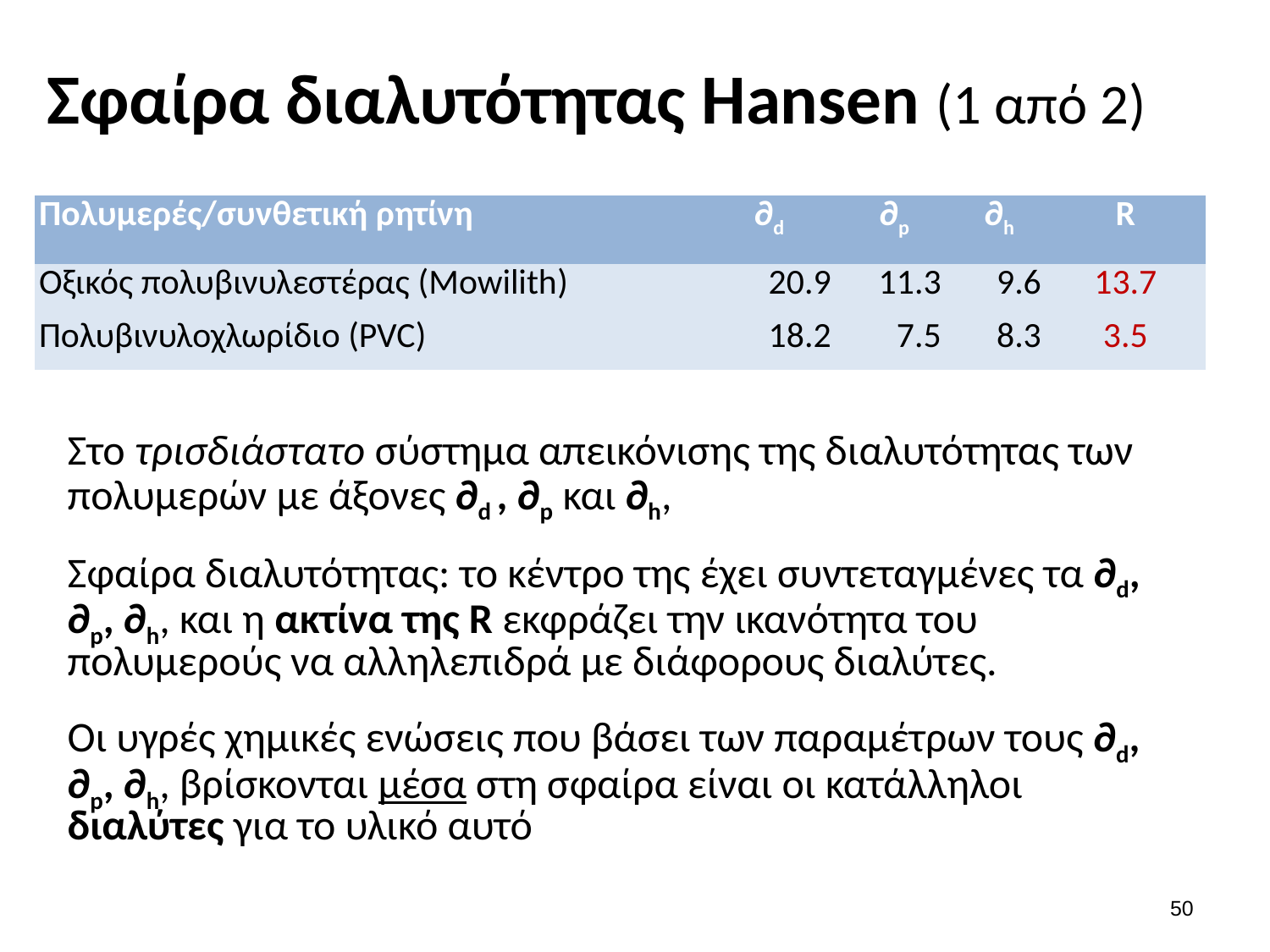

# Σφαίρα διαλυτότητας Hansen (1 από 2)
| Πολυμερές/συνθετική ρητίνη | ∂d | ∂p | ∂h | R |
| --- | --- | --- | --- | --- |
| Οξικός πολυβινυλεστέρας (Mowilith) | 20.9 | 11.3 | 9.6 | 13.7 |
| Πολυβινυλοχλωρίδιο (PVC) | 18.2 | 7.5 | 8.3 | 3.5 |
Στο τρισδιάστατο σύστημα απεικόνισης της διαλυτότητας των πολυμερών με άξονες ∂d , ∂p και ∂h,
Σφαίρα διαλυτότητας: το κέντρο της έχει συντεταγμένες τα ∂d, ∂p, ∂h, και η ακτίνα της R εκφράζει την ικανότητα του πολυμερούς να αλληλεπιδρά με διάφορους διαλύτες.
Οι υγρές χημικές ενώσεις που βάσει των παραμέτρων τους ∂d, ∂p, ∂h, βρίσκονται μέσα στη σφαίρα είναι οι κατάλληλοι διαλύτες για το υλικό αυτό
50